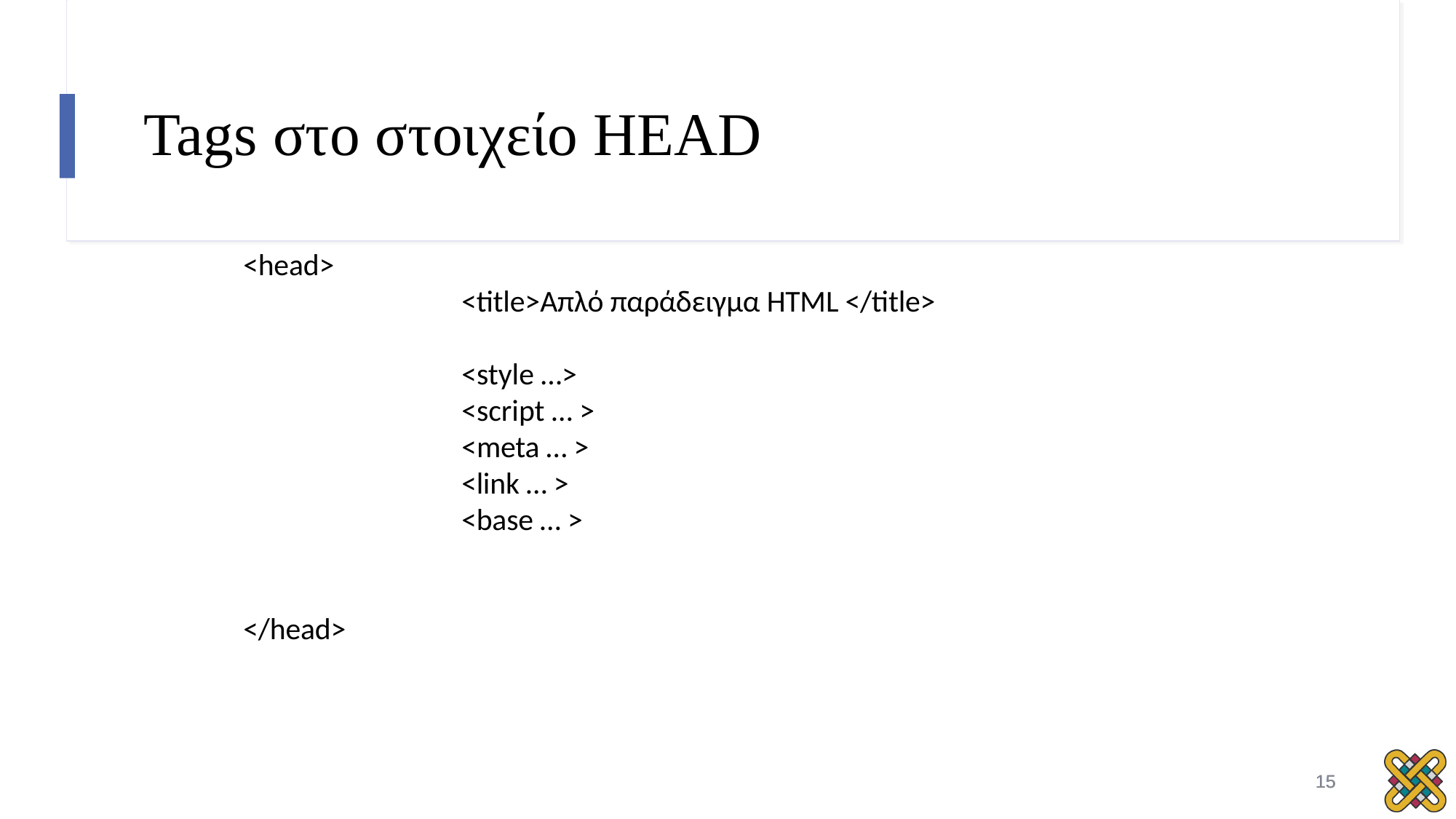

# Tags στο στοιχείο HEAD
<head>
		<title>Απλό παράδειγμα HTML </title>

		<style …>
		<script … >
		<meta … >
		<link … >
		<base … >

</head>

15
15